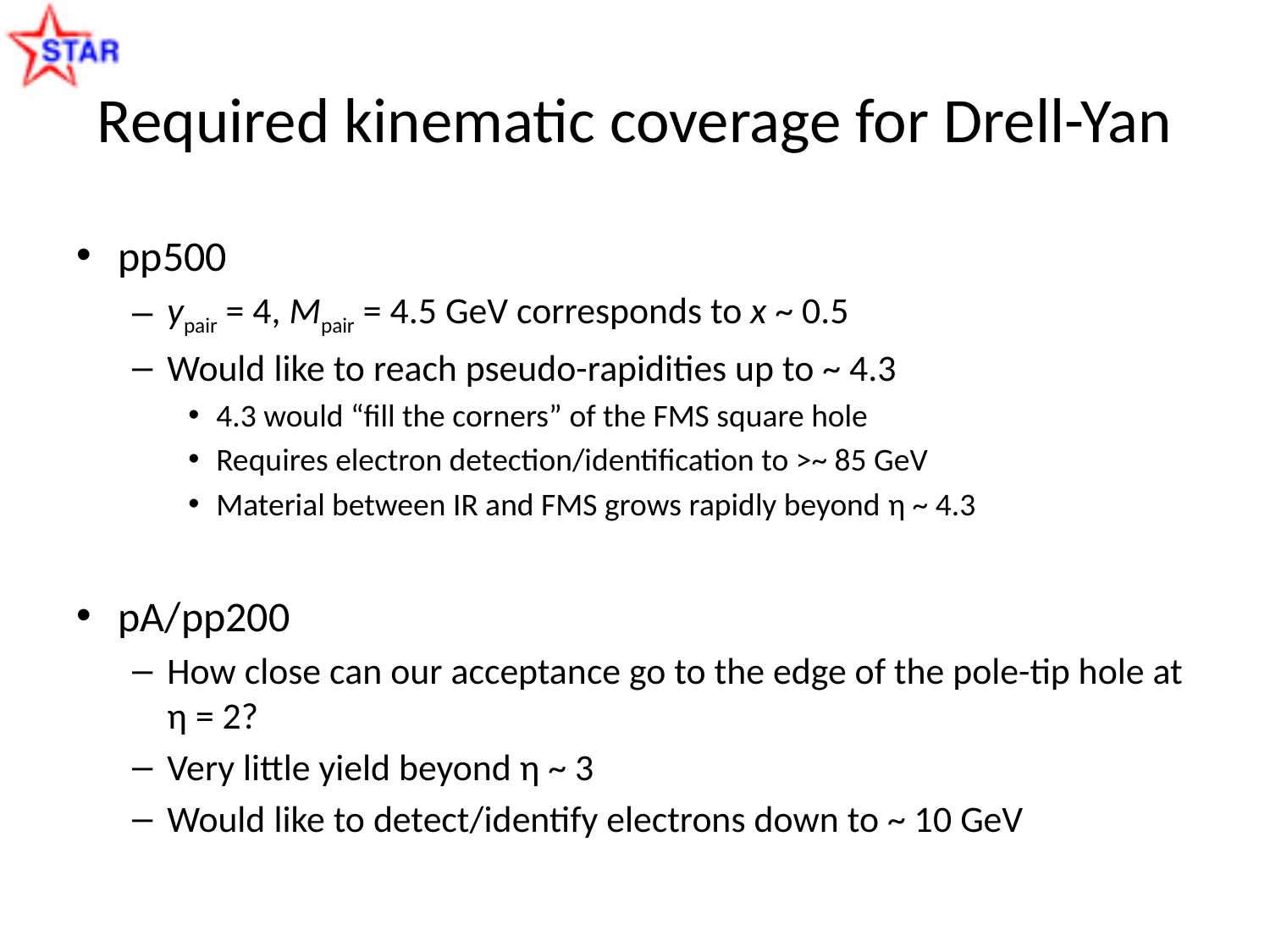

# Required kinematic coverage for Drell-Yan
pp500
ypair = 4, Mpair = 4.5 GeV corresponds to x ~ 0.5
Would like to reach pseudo-rapidities up to ~ 4.3
4.3 would “fill the corners” of the FMS square hole
Requires electron detection/identification to >~ 85 GeV
Material between IR and FMS grows rapidly beyond η ~ 4.3

pA/pp200
How close can our acceptance go to the edge of the pole-tip hole at η = 2?
Very little yield beyond η ~ 3
Would like to detect/identify electrons down to ~ 10 GeV